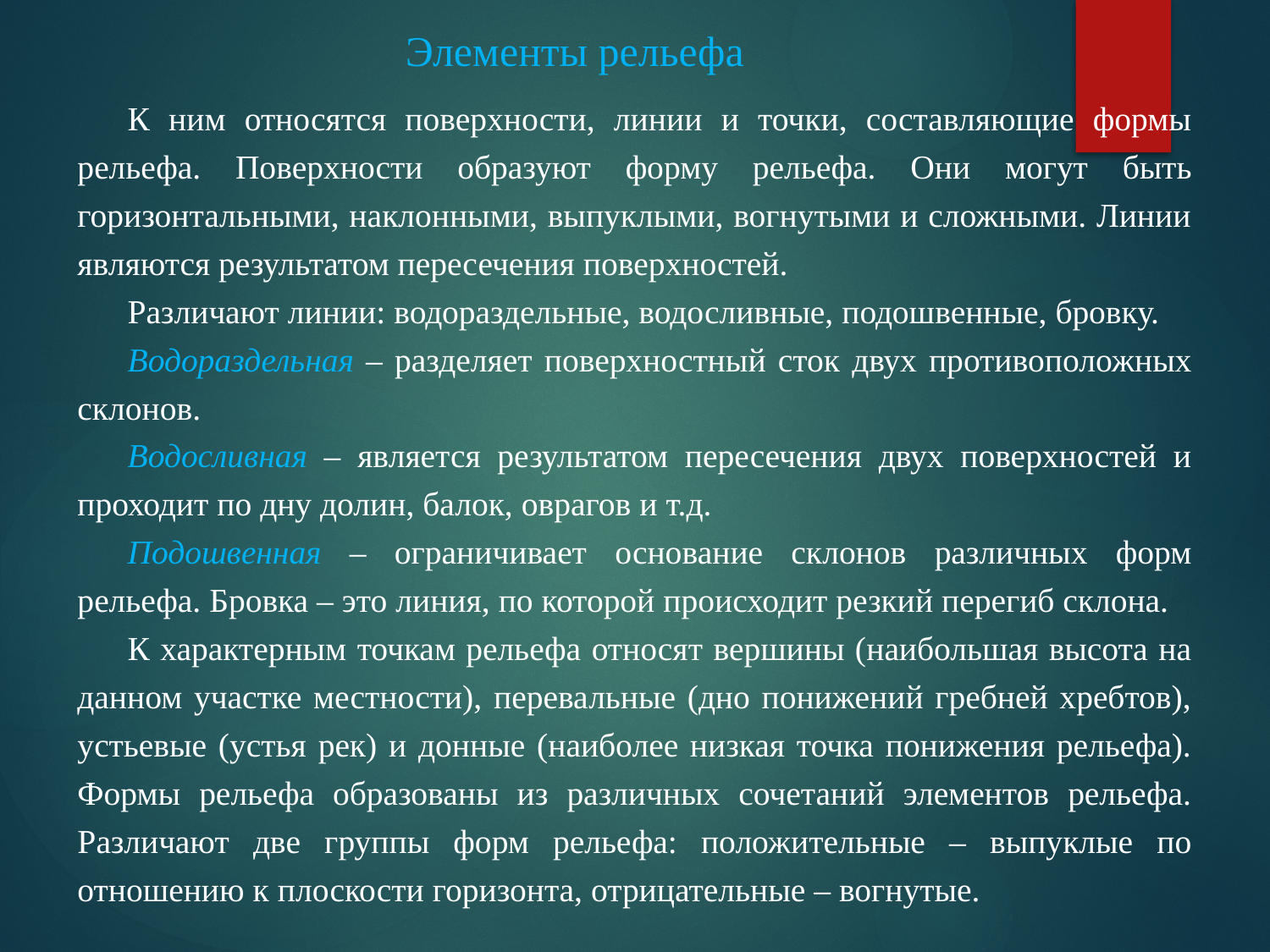

# Элементы рельефа
К ним относятся поверхности, линии и точки, составляющие формы рельефа. Поверхности образуют форму рельефа. Они могут быть горизонтальными, наклонными, выпуклыми, вогнутыми и сложными. Линии являются результатом пересечения поверхностей.
Различают линии: водораздельные, водосливные, подошвенные, бровку.
Водораздельная – разделяет поверхностный сток двух противоположных склонов.
Водосливная – является результатом пересечения двух поверхностей и проходит по дну долин, балок, оврагов и т.д.
Подошвенная – ограничивает основание склонов различных форм рельефа. Бровка – это линия, по которой происходит резкий перегиб склона.
К характерным точкам рельефа относят вершины (наибольшая высота на данном участке местности), перевальные (дно понижений гребней хребтов), устьевые (устья рек) и донные (наиболее низкая точка понижения рельефа). Формы рельефа образованы из различных сочетаний элементов рельефа. Различают две группы форм рельефа: положительные – выпуклые по отношению к плоскости горизонта, отрицательные – вогнутые.